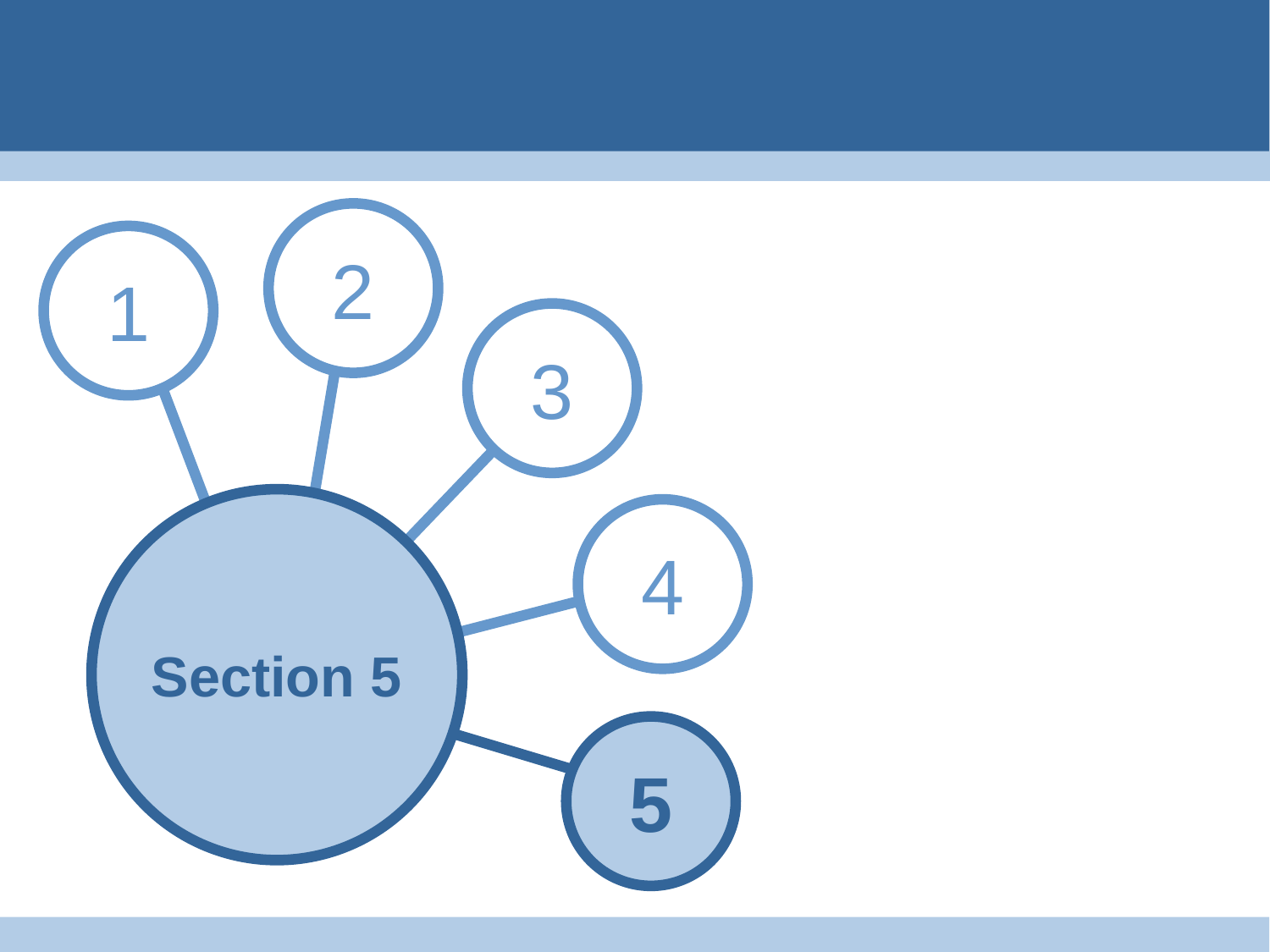

#
2
1
3

Section 5
4

5